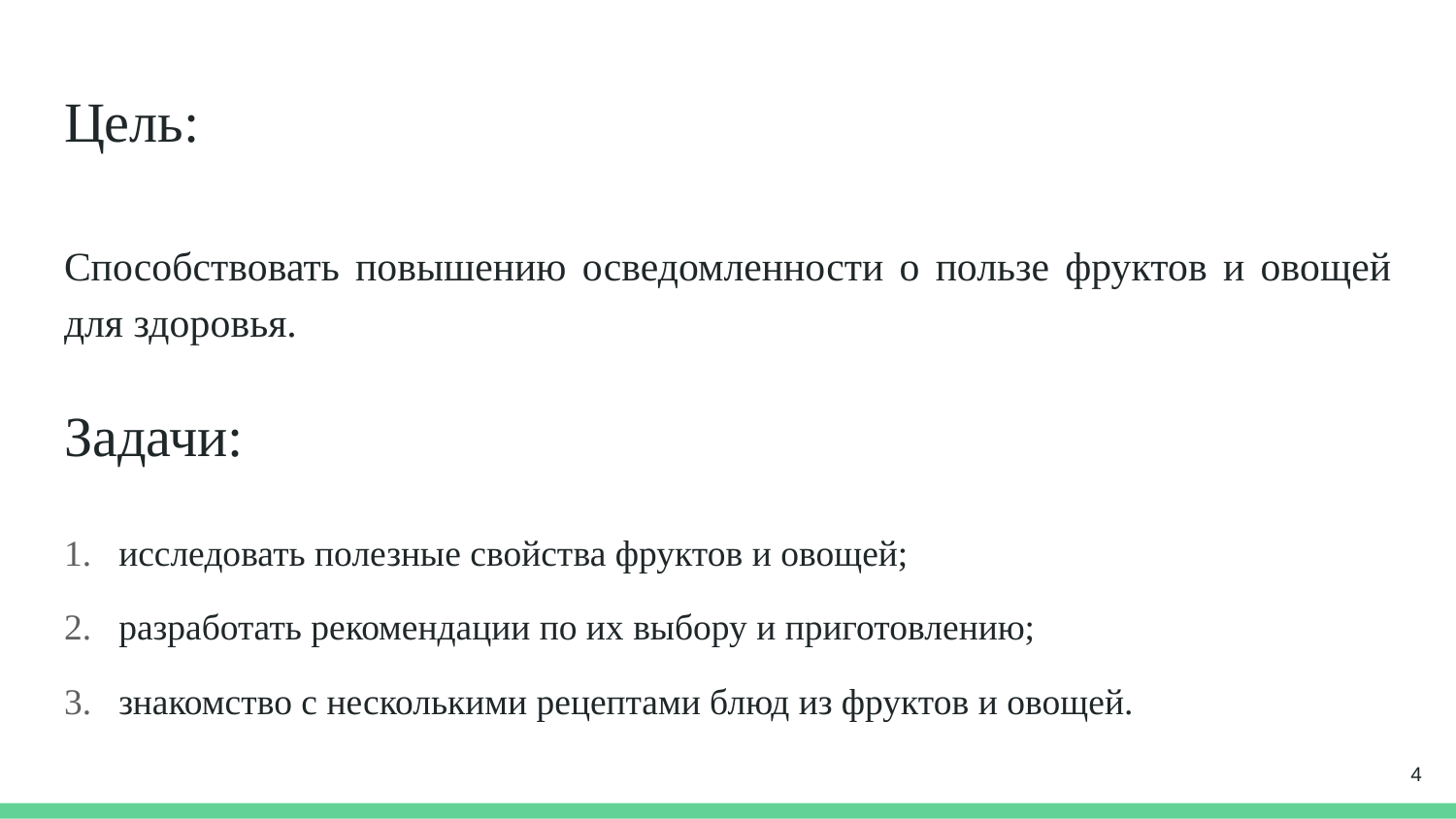

# Цель:
Способствовать повышению осведомленности о пользе фруктов и овощей для здоровья.
Задачи:
исследовать полезные свойства фруктов и овощей;
разработать рекомендации по их выбору и приготовлению;
знакомство с несколькими рецептами блюд из фруктов и овощей.
4